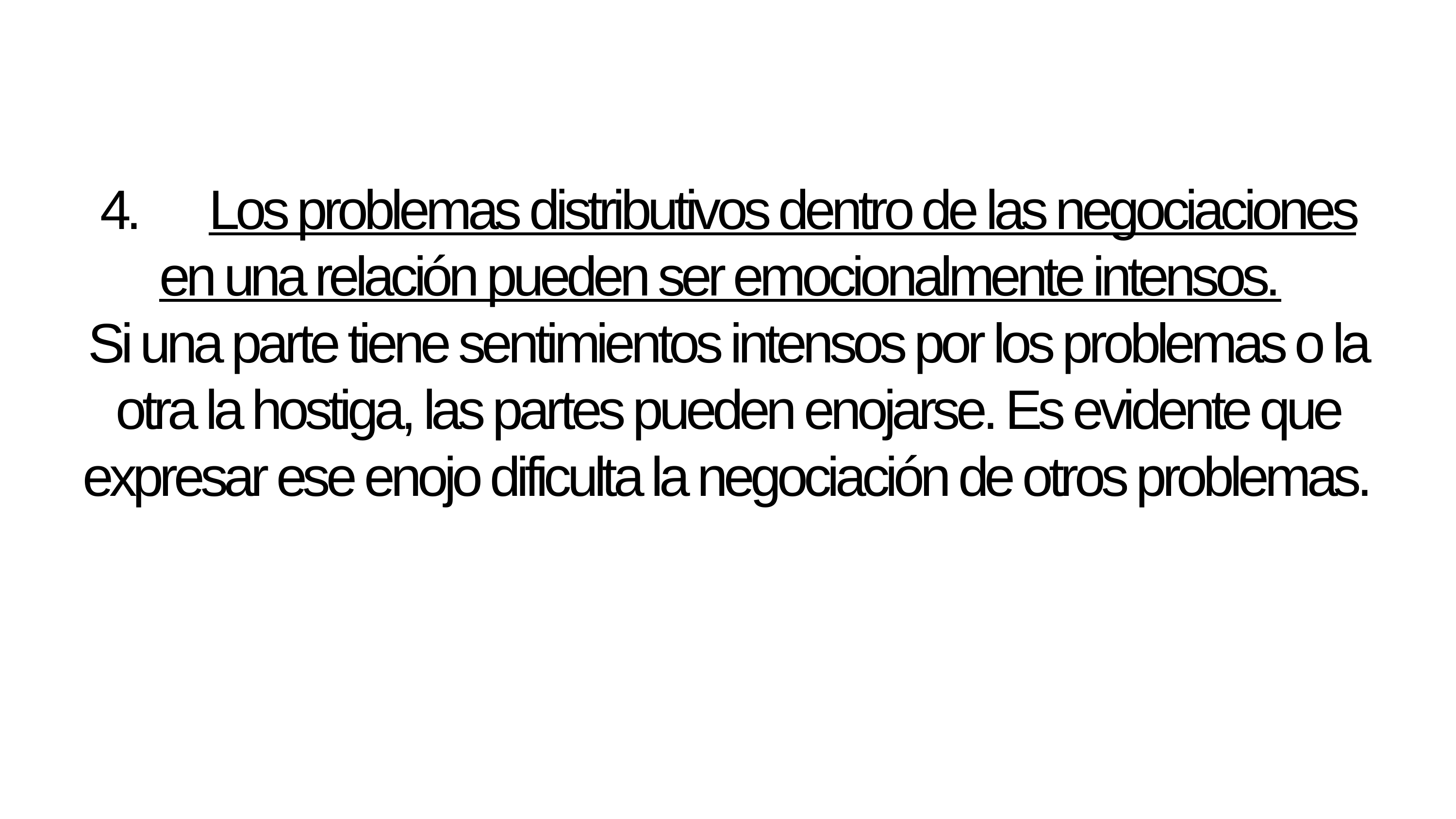

4.      Los problemas distributivos dentro de las negociaciones en una relación pueden ser emocionalmente intensos.
Si una parte tiene sentimientos intensos por los problemas o la otra la hostiga, las partes pueden enojarse. Es evidente que expresar ese enojo dificulta la negociación de otros problemas.